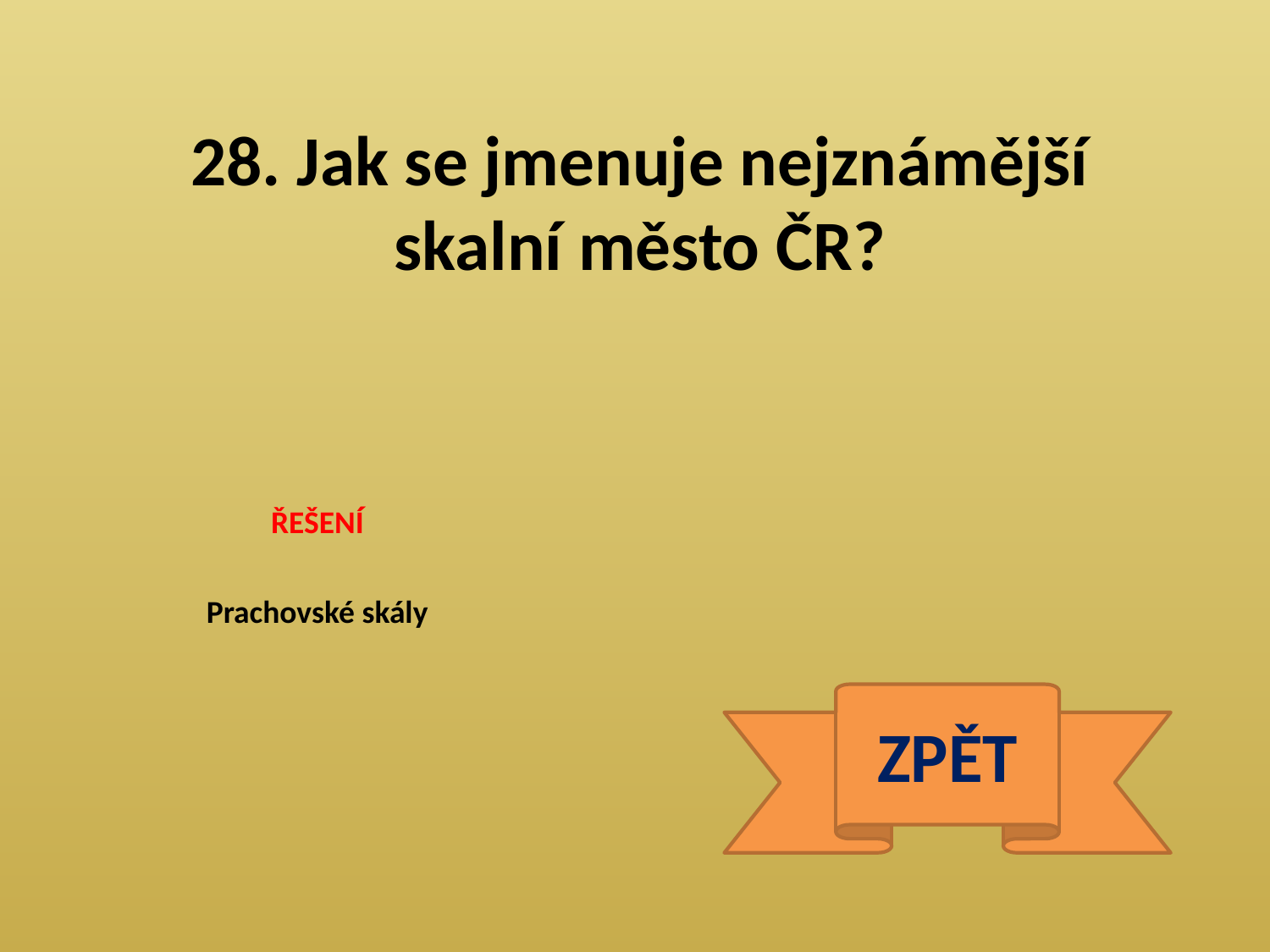

28. Jak se jmenuje nejznámější skalní město ČR?
ŘEŠENÍ
Prachovské skály
ZPĚT